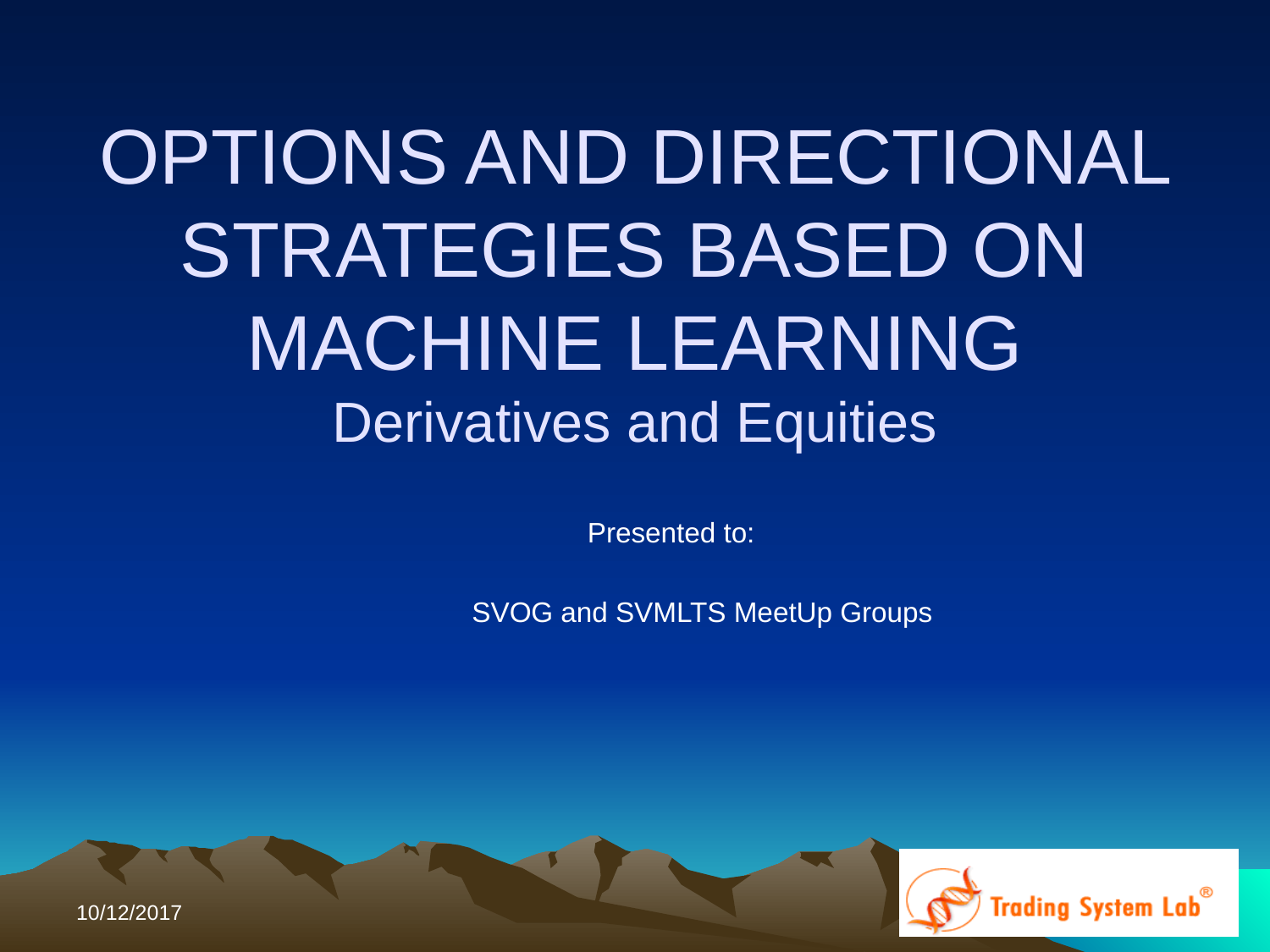

# OPTIONS AND DIRECTIONAL STRATEGIES BASED ON MACHINE LEARNING Derivatives and Equities

		                                           Presented to:

		  	            SVOG and SVMLTS MeetUp Groups
10/12/2017